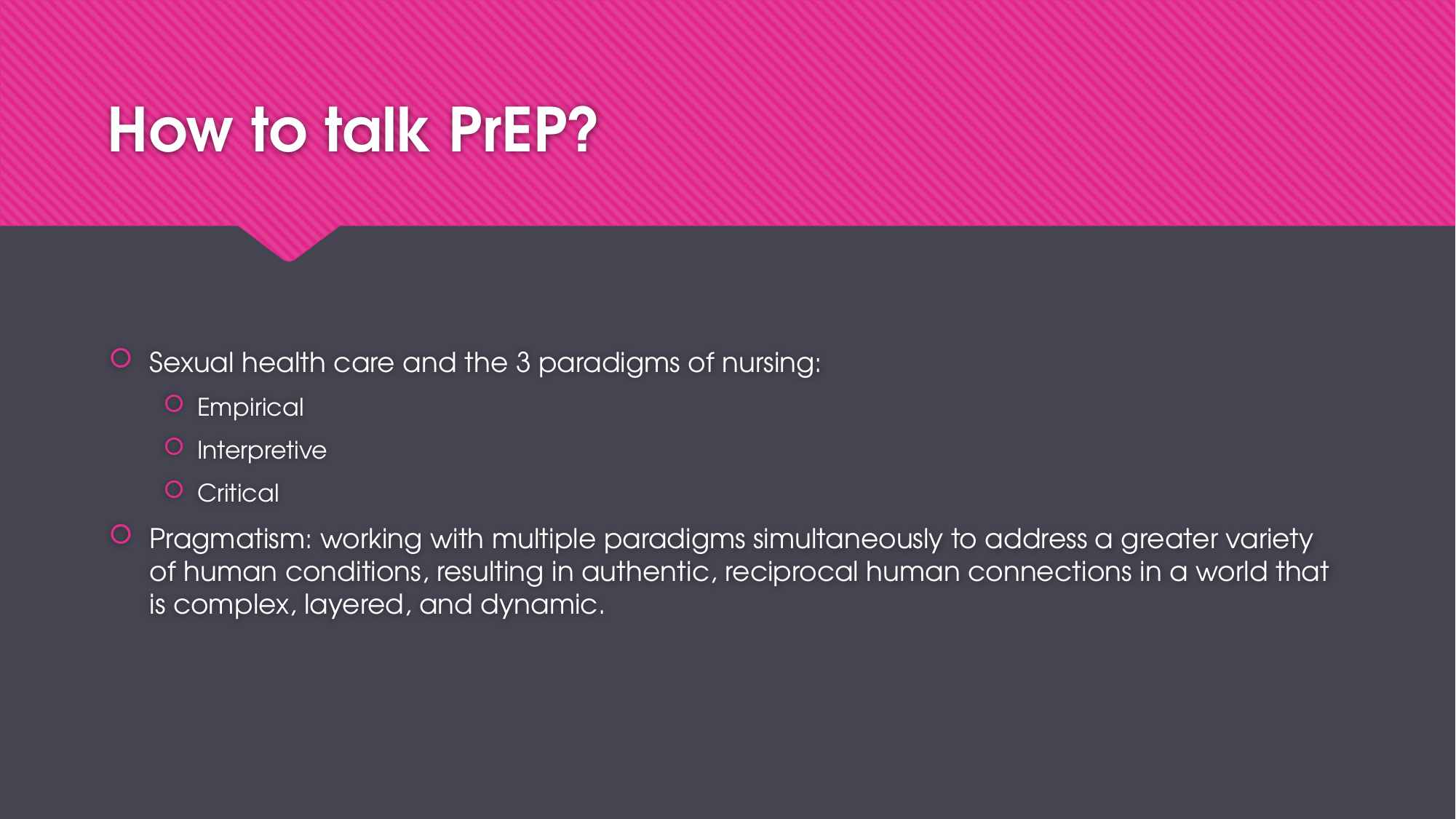

# How to talk PrEP?
Sexual health care and the 3 paradigms of nursing:
Empirical
Interpretive
Critical
Pragmatism: working with multiple paradigms simultaneously to address a greater variety of human conditions, resulting in authentic, reciprocal human connections in a world that is complex, layered, and dynamic.